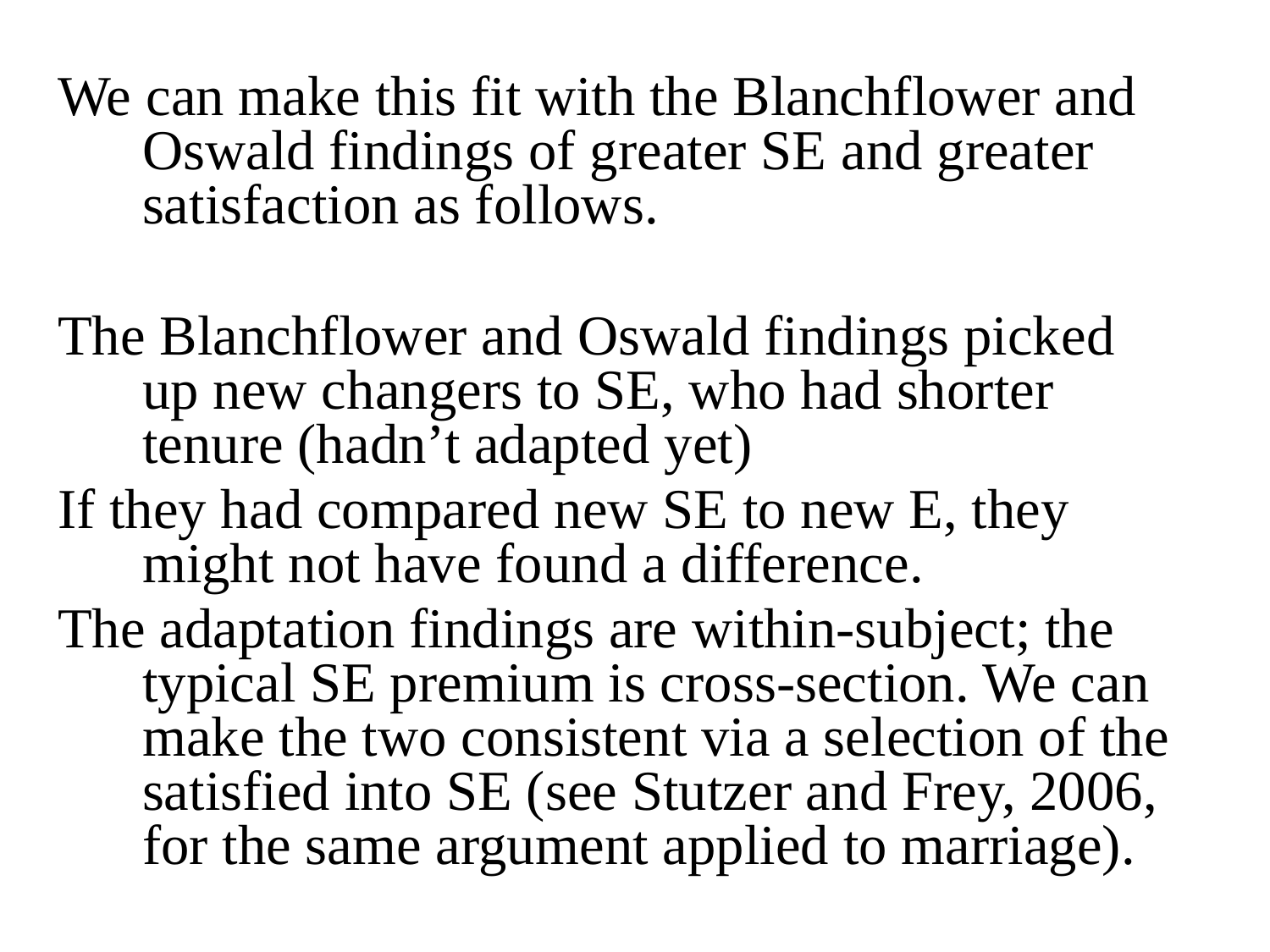

We can make this fit with the Blanchflower and Oswald findings of greater SE and greater satisfaction as follows.

The Blanchflower and Oswald findings picked up new changers to SE, who had shorter tenure (hadn’t adapted yet)
If they had compared new SE to new E, they might not have found a difference.
The adaptation findings are within-subject; the typical SE premium is cross-section. We can make the two consistent via a selection of the satisfied into SE (see Stutzer and Frey, 2006, for the same argument applied to marriage).